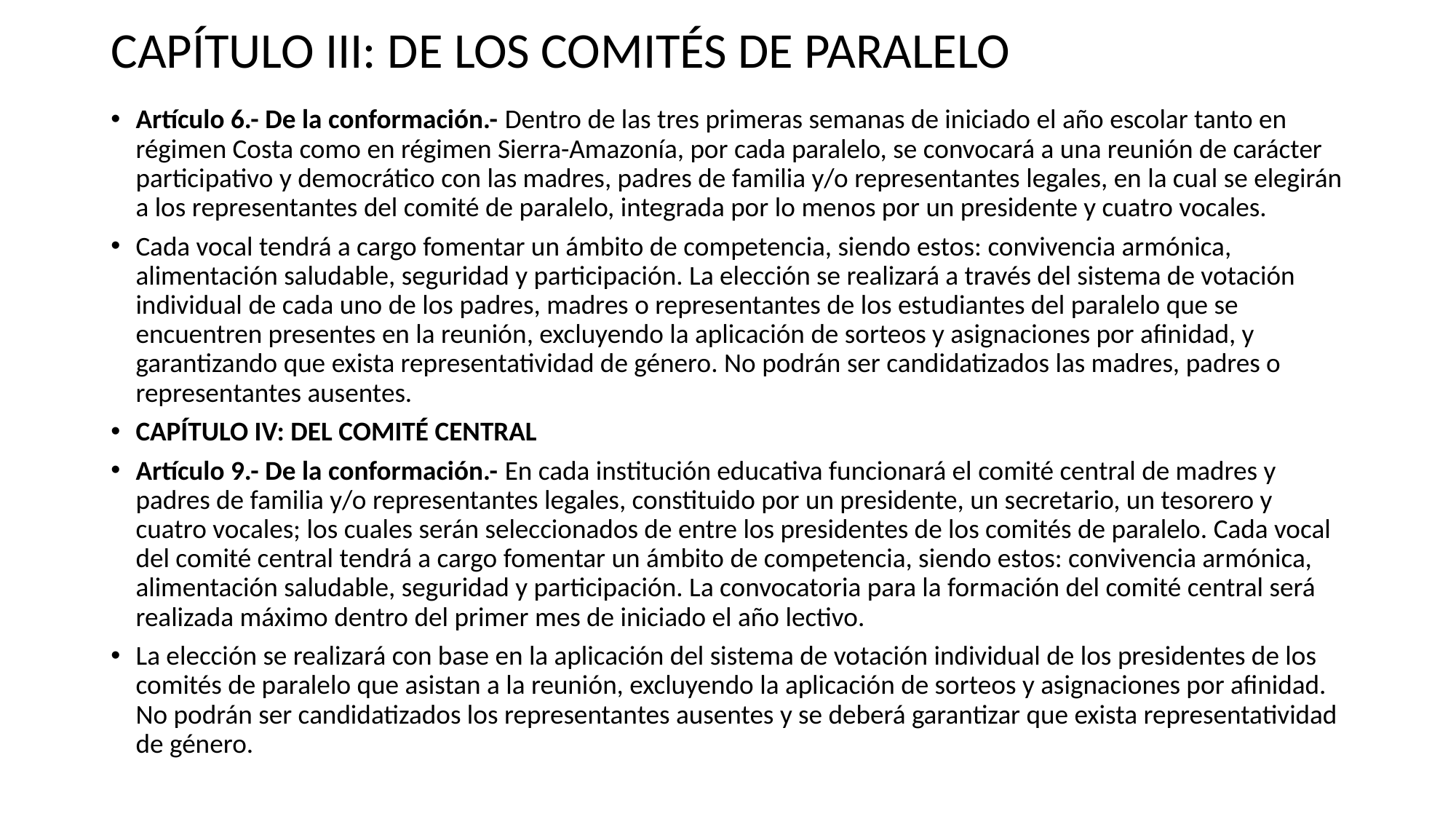

# CAPÍTULO III: DE LOS COMITÉS DE PARALELO
Artículo 6.- De la conformación.- Dentro de las tres primeras semanas de iniciado el año escolar tanto en régimen Costa como en régimen Sierra-Amazonía, por cada paralelo, se convocará a una reunión de carácter participativo y democrático con las madres, padres de familia y/o representantes legales, en la cual se elegirán a los representantes del comité de paralelo, integrada por lo menos por un presidente y cuatro vocales.
Cada vocal tendrá a cargo fomentar un ámbito de competencia, siendo estos: convivencia armónica, alimentación saludable, seguridad y participación. La elección se realizará a través del sistema de votación individual de cada uno de los padres, madres o representantes de los estudiantes del paralelo que se encuentren presentes en la reunión, excluyendo la aplicación de sorteos y asignaciones por afinidad, y garantizando que exista representatividad de género. No podrán ser candidatizados las madres, padres o representantes ausentes.
CAPÍTULO IV: DEL COMITÉ CENTRAL
Artículo 9.- De la conformación.- En cada institución educativa funcionará el comité central de madres y padres de familia y/o representantes legales, constituido por un presidente, un secretario, un tesorero y cuatro vocales; los cuales serán seleccionados de entre los presidentes de los comités de paralelo. Cada vocal del comité central tendrá a cargo fomentar un ámbito de competencia, siendo estos: convivencia armónica, alimentación saludable, seguridad y participación. La convocatoria para la formación del comité central será realizada máximo dentro del primer mes de iniciado el año lectivo.
La elección se realizará con base en la aplicación del sistema de votación individual de los presidentes de los comités de paralelo que asistan a la reunión, excluyendo la aplicación de sorteos y asignaciones por afinidad. No podrán ser candidatizados los representantes ausentes y se deberá garantizar que exista representatividad de género.